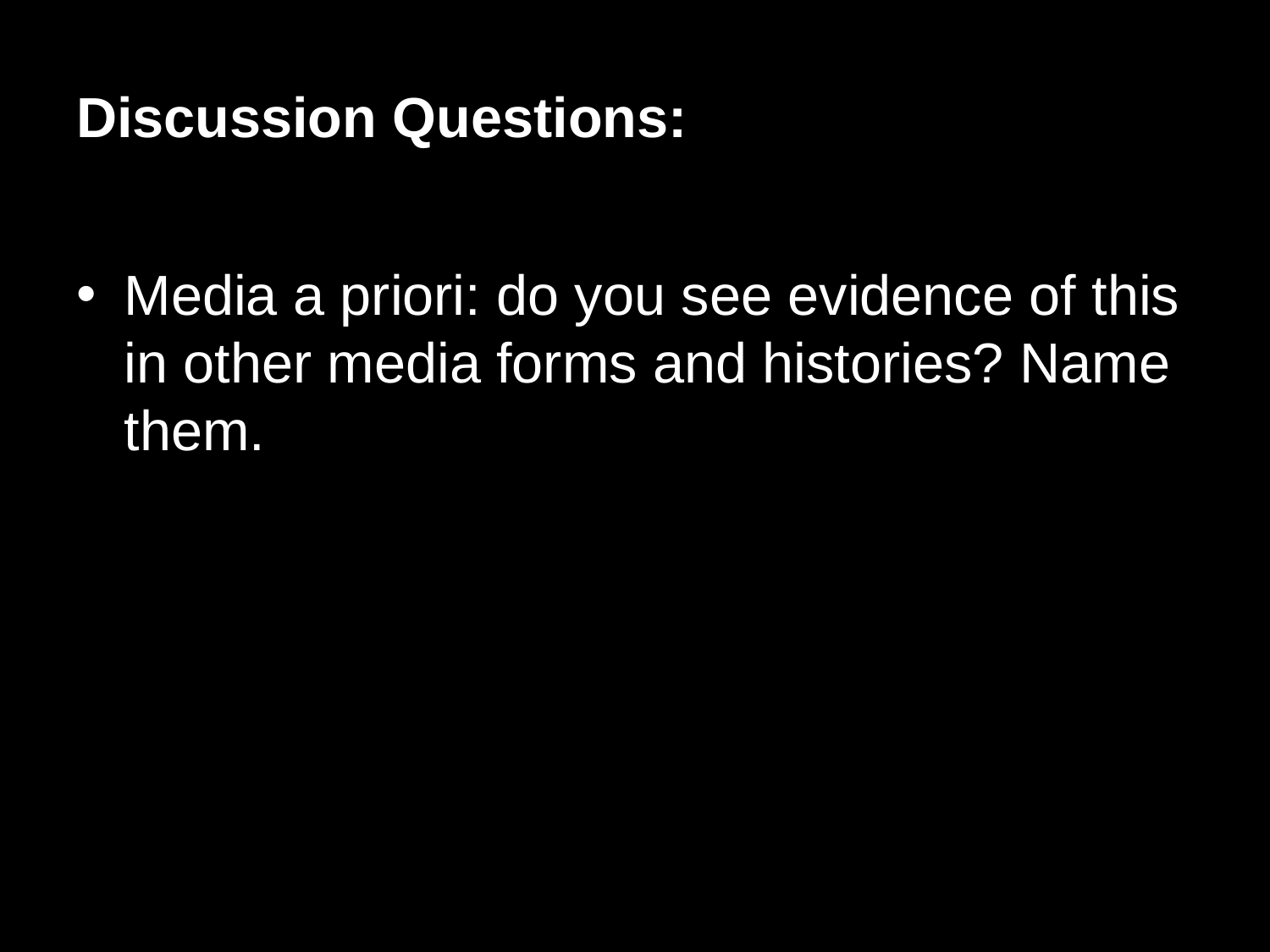

Discussion Questions:

Media a priori: do you see evidence of this in other media forms and histories? Name them.